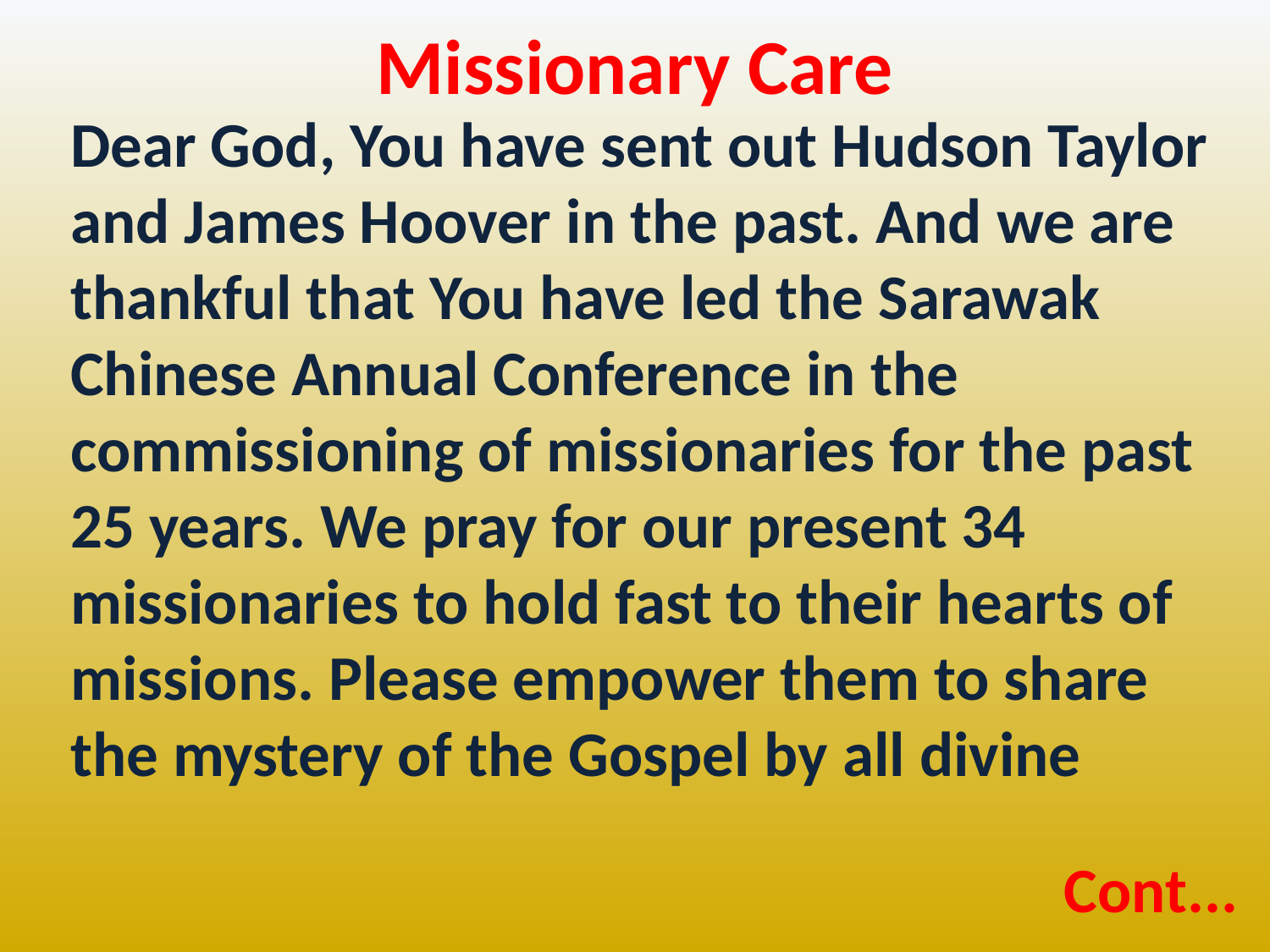

Missionary Care
Dear God, You have sent out Hudson Taylor and James Hoover in the past. And we are thankful that You have led the Sarawak Chinese Annual Conference in the commissioning of missionaries for the past 25 years. We pray for our present 34 missionaries to hold fast to their hearts of missions. Please empower them to share the mystery of the Gospel by all divine
Cont...